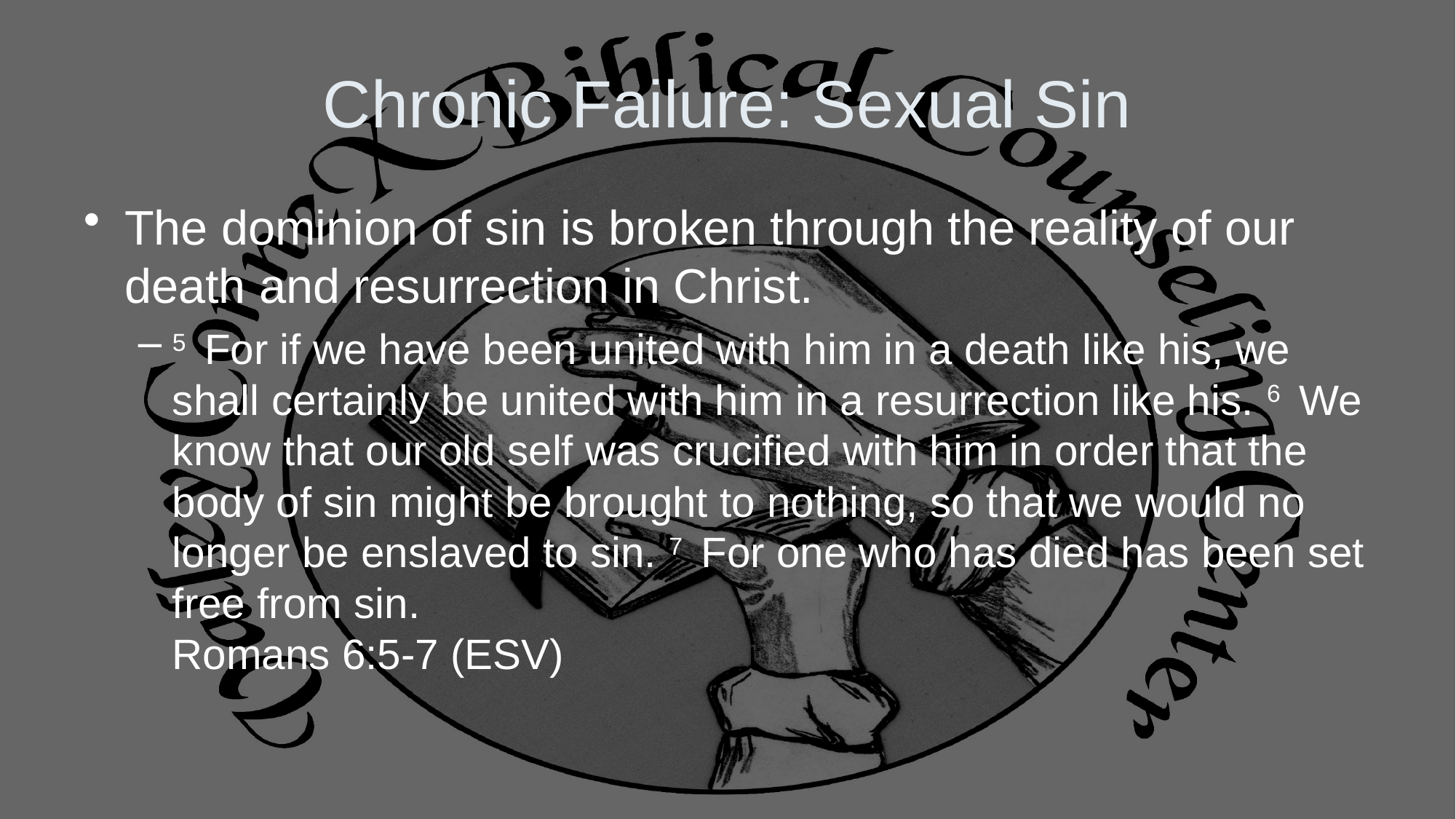

# Chronic Failure: Sexual Sin
The dominion of sin is broken through the reality of our death and resurrection in Christ.
5  For if we have been united with him in a death like his, we shall certainly be united with him in a resurrection like his. 6  We know that our old self was crucified with him in order that the body of sin might be brought to nothing, so that we would no longer be enslaved to sin. 7  For one who has died has been set free from sin.
Romans 6:5-7 (ESV)